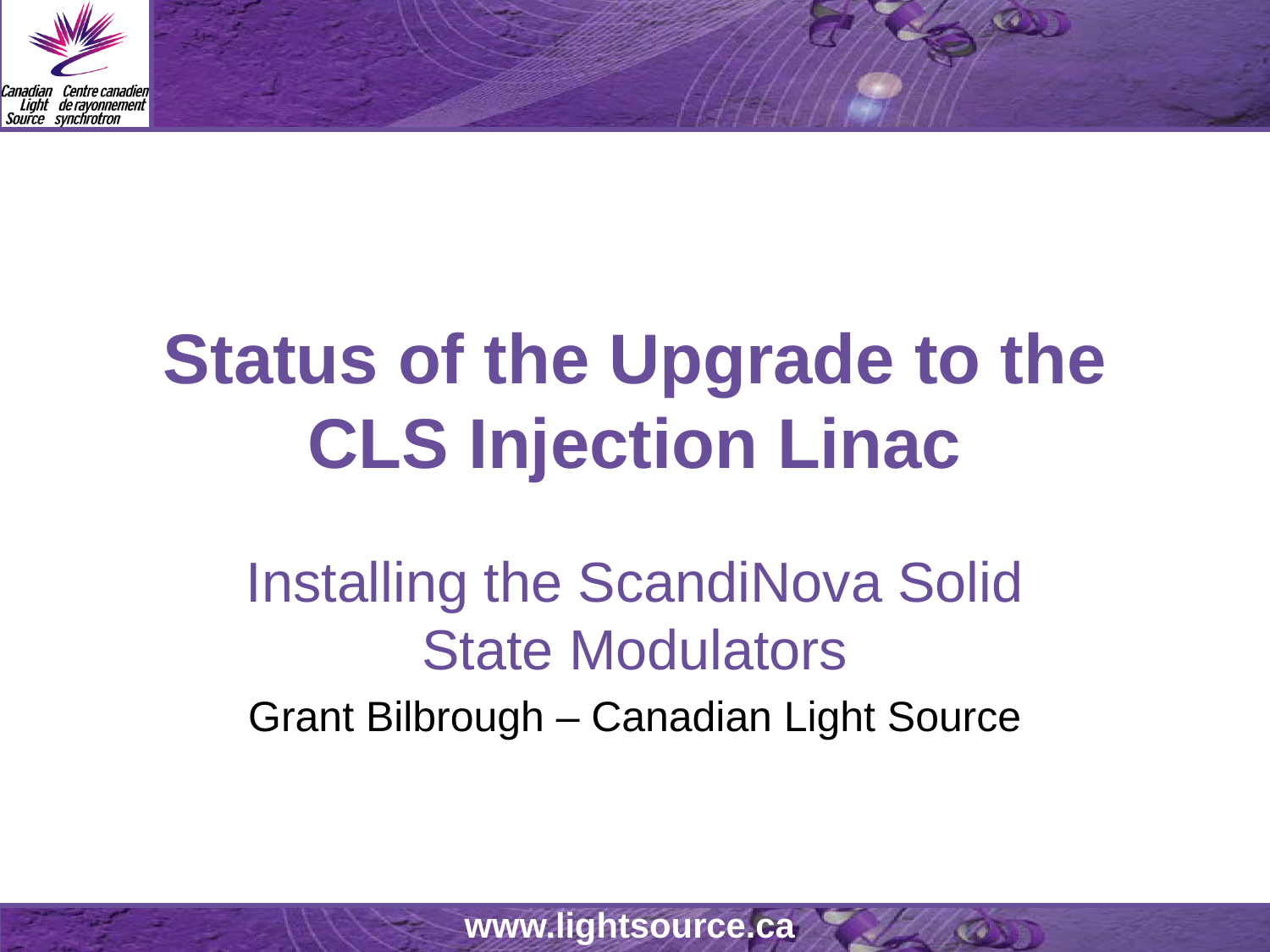

# Status of the Upgrade to the CLS Injection Linac
Installing the ScandiNova Solid State Modulators
Grant Bilbrough – Canadian Light Source